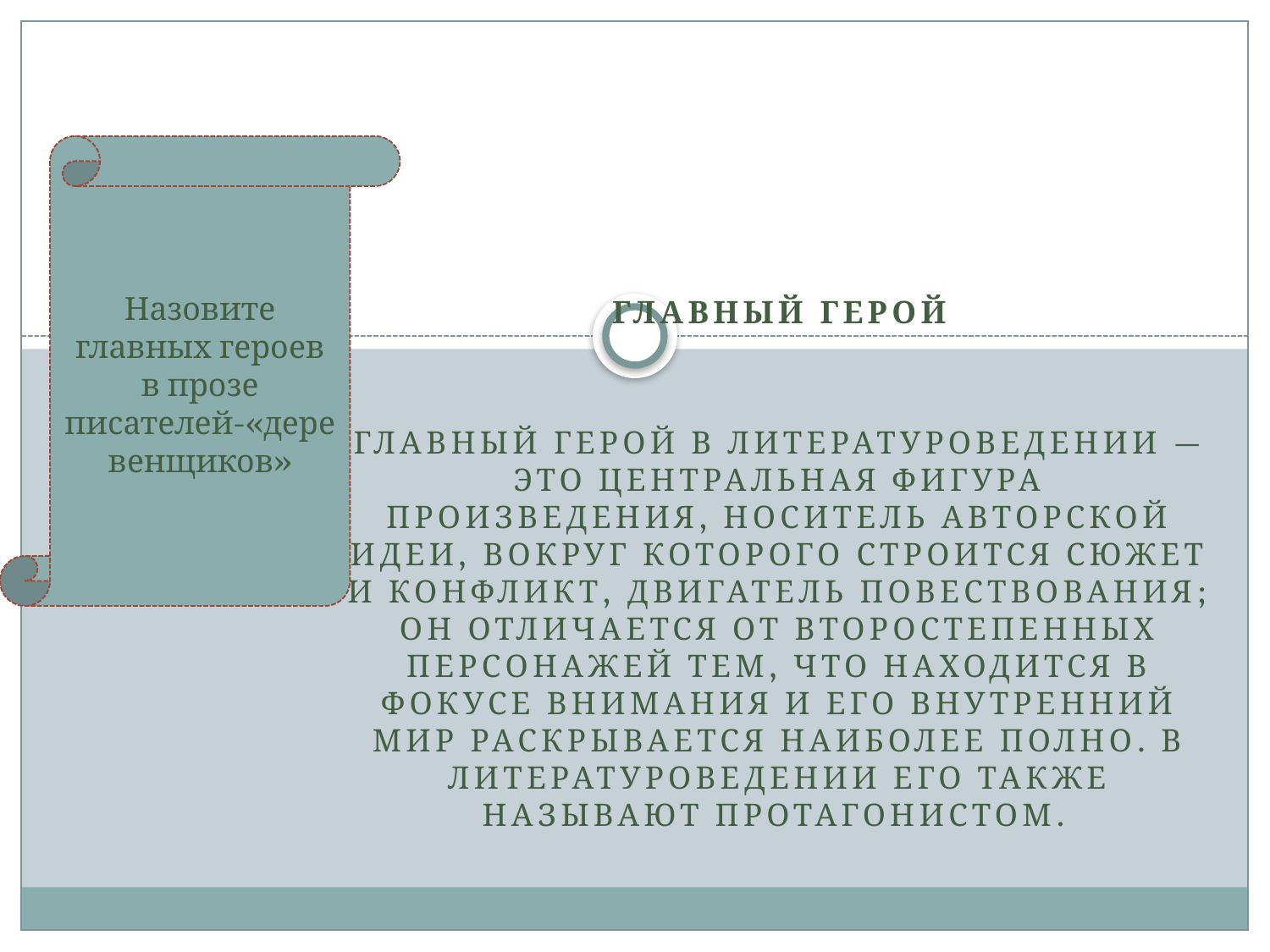

Назовите главных героев в прозе писателей-«деревенщиков»
Главный герой

Главный герой в литературоведении — это центральная фигура произведения, носитель авторской идеи, вокруг которого строится сюжет и конфликт, двигатель повествования; он отличается от второстепенных персонажей тем, что находится в фокусе внимания и его внутренний мир раскрывается наиболее полно. В литературоведении его также называют протагонистом.

#